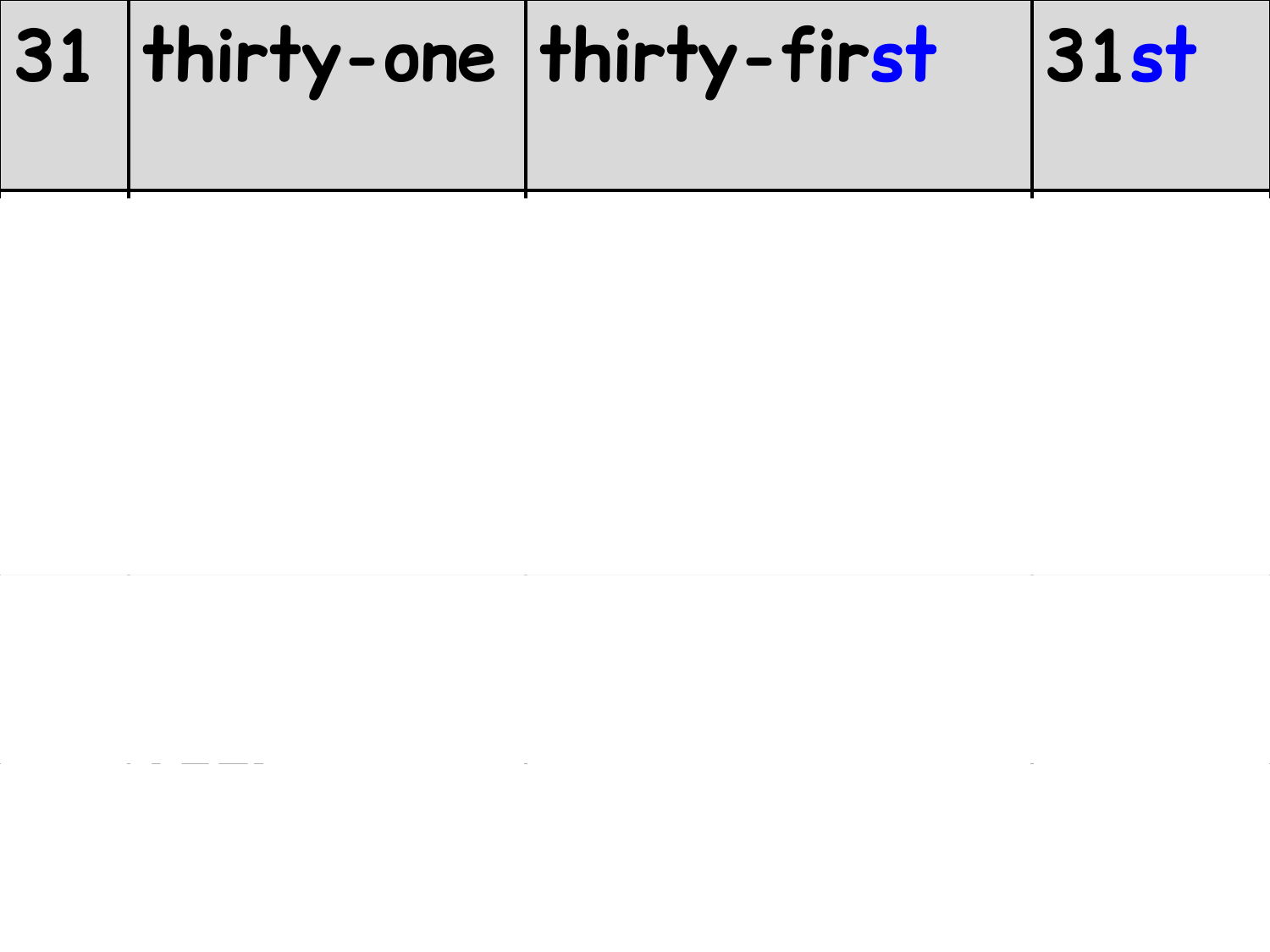

| 31 | thirty-one | thirty-first | 31st |
| --- | --- | --- | --- |
| 32 | thirty-two | thirty-second | 32nd |
| 33 | thirty-three | thirty-third | 33rd |
| 34 | thirty-four | thirty-fourth | 34th |
| 35 | thirty-five | thirty-fifth | 35th |